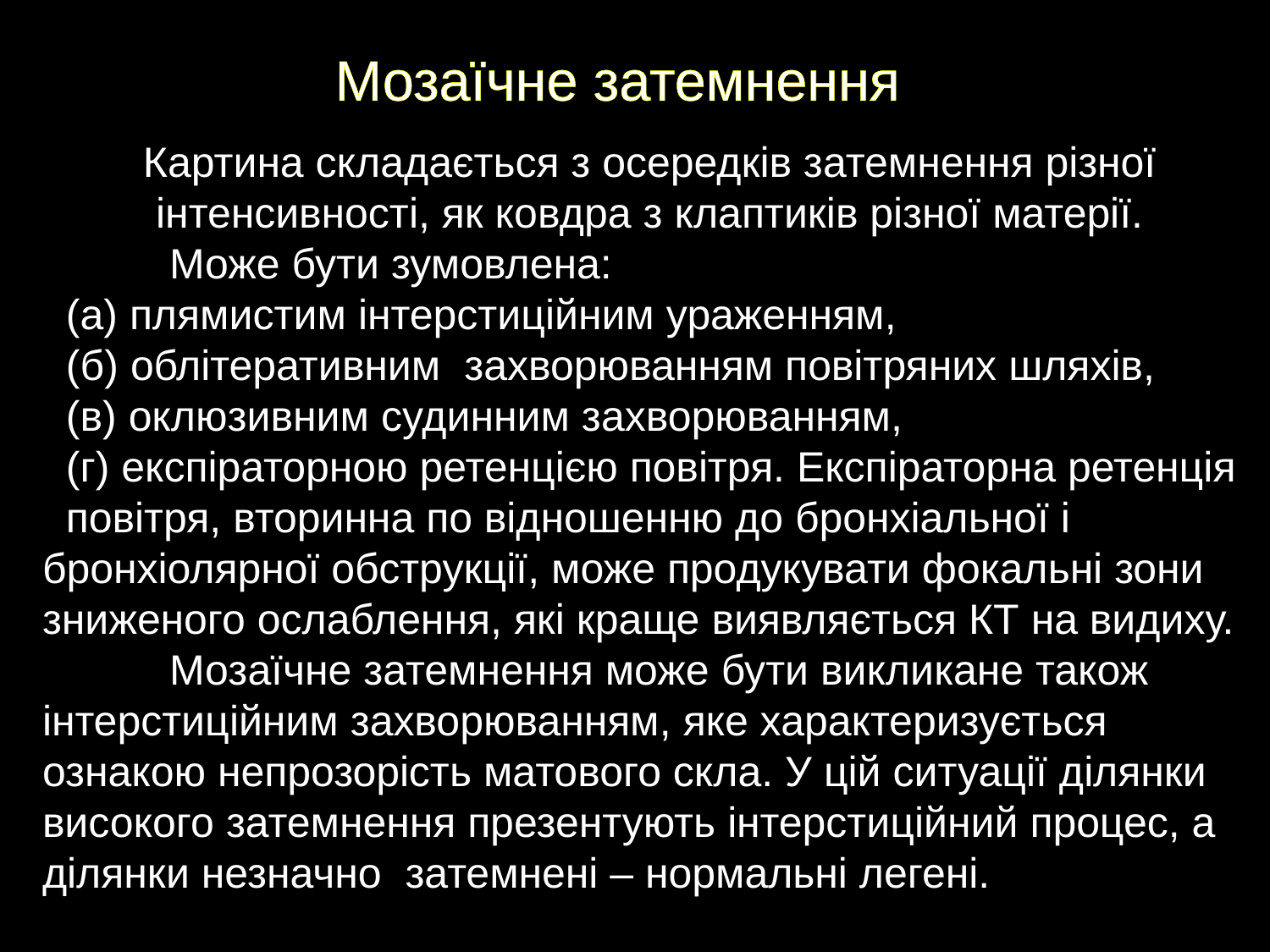

Мозаїчне затемнення
Картина складається з осередків затемнення різної інтенсивності, як ковдра з клаптиків різної матерії.
	Може бути зумовлена:
  (а) плямистим інтерстиційним ураженням,
  (б) облітеративним  захворюванням повітряних шляхів,
  (в) оклюзивним судинним захворюванням,
  (г) експіраторною ретенцією повітря. Експіраторна ретенція    повітря, вторинна по відношенню до бронхіальної і бронхіолярної обструкції, може продукувати фокальні зони зниженого ослаблення, які краще виявляється КТ на видиху.
	Мозаїчне затемнення може бути викликане також інтерстиційним захворюванням, яке характеризується ознакою непрозорість матового скла. У цій ситуації ділянки високого затемнення презентують інтерстиційний процес, а ділянки незначно  затемнені ‒ нормальні легені.